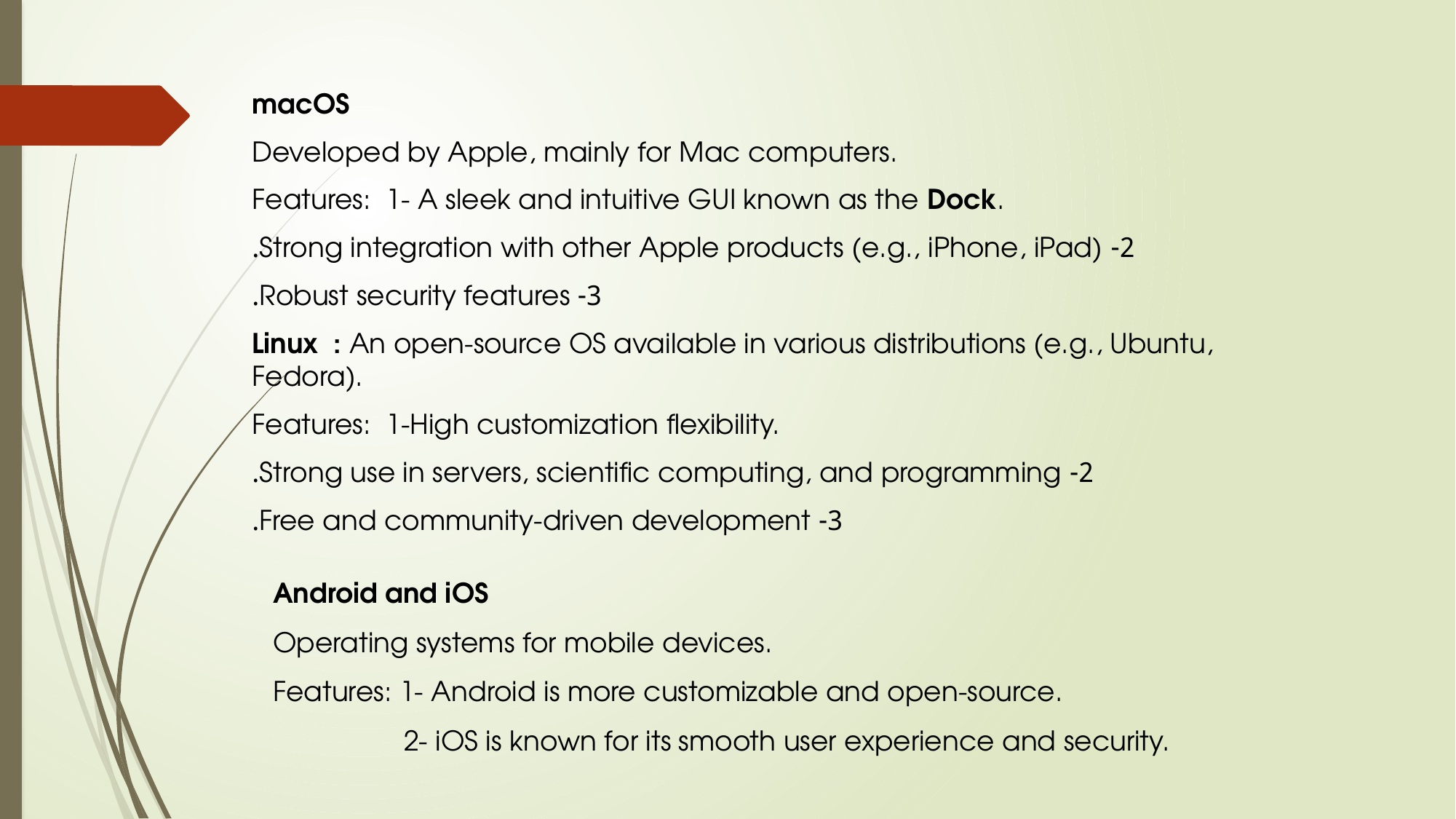

macOS
Developed by Apple, mainly for Mac computers.
Features:  1- A sleek and intuitive GUI known as the Dock.
          2- Strong integration with other Apple products (e.g., iPhone, iPad).
          3- Robust security features.
Linux  : An open-source OS available in various distributions (e.g., Ubuntu, Fedora).
Features:  1-High customization flexibility.
           2- Strong use in servers, scientific computing, and programming.
           3- Free and community-driven development.

Android and iOS
Operating systems for mobile devices.
Features: 1- Android is more customizable and open-source.
          2- iOS is known for its smooth user experience and security.